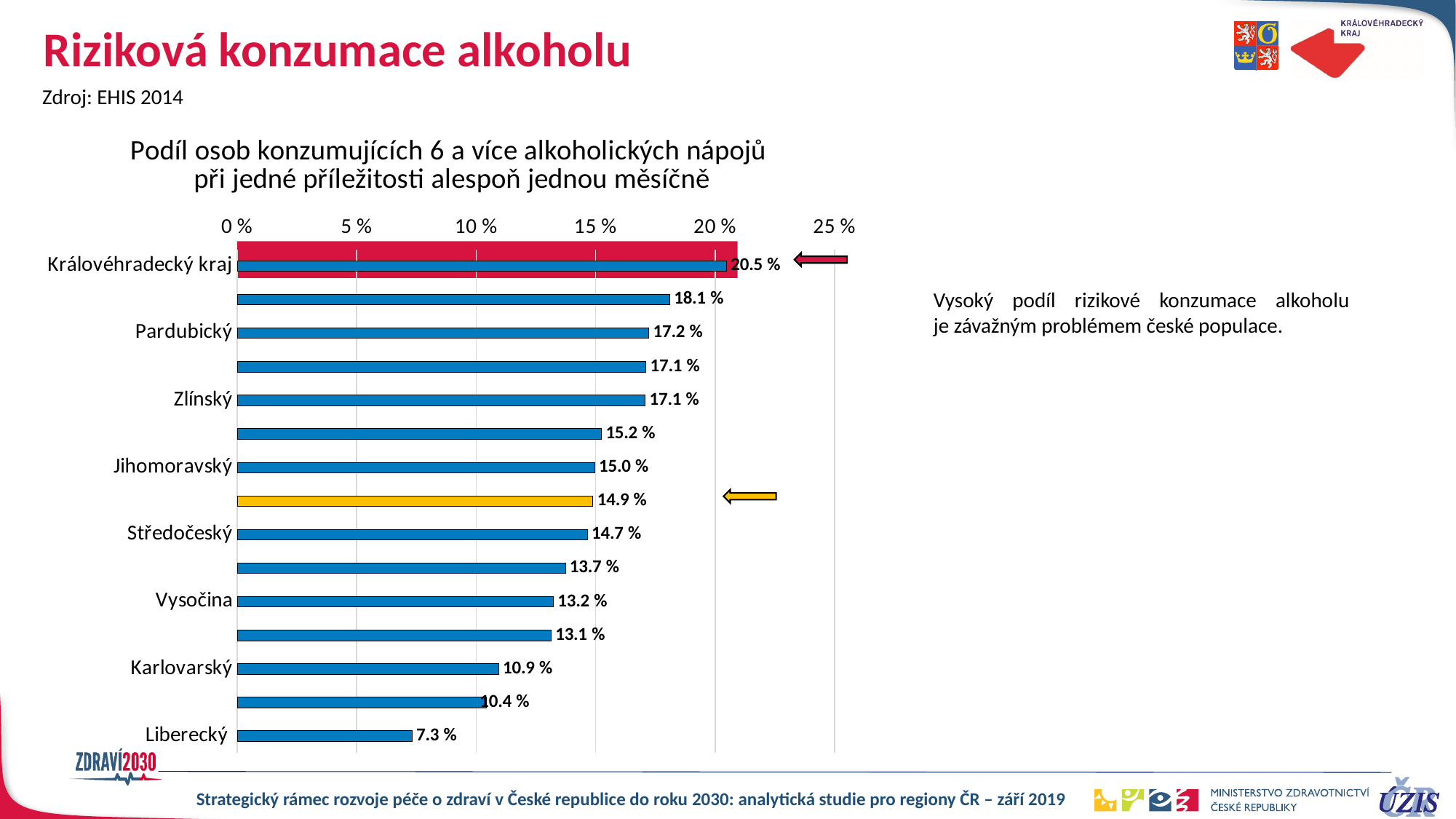

# Riziková konzumace alkoholu
Zdroj: EHIS 2014

### Chart: Podíl osob konzumujících 6 a více alkoholických nápojů  při jedné příležitosti alespoň jednou měsíčně

| Category | celkem |
|---|---|
| Liberecký  | 0.07315382400706633 |
| Plzeňský  | 0.10431501264817176 |
| Karlovarský | 0.10937966564611362 |
| Hlavní město Praha | 0.13136417475929263 |
| Vysočina | 0.13232010525248572 |
| Ústecký | 0.1373748356241873 |
| Středočeský | 0.1465461880692633 |
| Česká republika | 0.14887473719575553 |
| Jihomoravský | 0.14956489709470971 |
| Olomoucký  | 0.15243019451095616 |
| Zlínský | 0.17075707733433784 |
| Jihočeský | 0.17104864943059286 |
| Pardubický | 0.1722707797772065 |
| Moravskoslezský | 0.18105818113349648 |
| Královéhradecký kraj | 0.20480235635618546 |
Vysoký podíl rizikové konzumace alkoholu
je závažným problémem české populace.